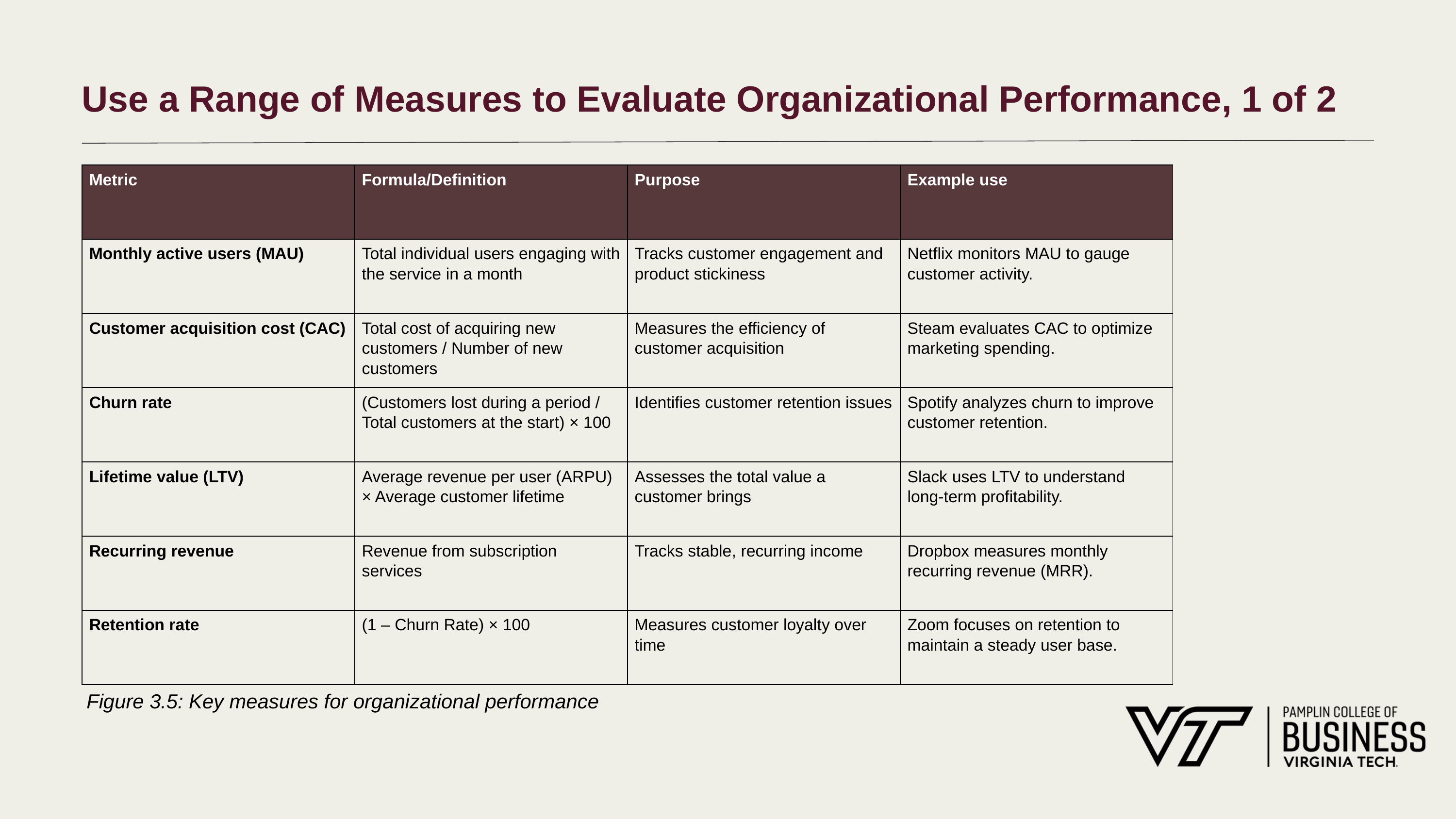

# Use a Range of Measures to Evaluate Organizational Performance, 1 of 2
| Metric | Formula/Definition | Purpose | Example use |
| --- | --- | --- | --- |
| Monthly active users (MAU) | Total individual users engaging with the service in a month | Tracks customer engagement and product stickiness | Netflix monitors MAU to gauge customer activity. |
| Customer acquisition cost (CAC) | Total cost of acquiring new customers / Number of new customers | Measures the efficiency of customer acquisition | Steam evaluates CAC to optimize marketing spending. |
| Churn rate | (Customers lost during a period / Total customers at the start) × 100 | Identifies customer retention issues | Spotify analyzes churn to improve customer retention. |
| Lifetime value (LTV) | Average revenue per user (ARPU) × Average customer lifetime | Assesses the total value a customer brings | Slack uses LTV to understand long-term profitability. |
| Recurring revenue | Revenue from subscription services | Tracks stable, recurring income | Dropbox measures monthly recurring revenue (MRR). |
| Retention rate | (1 – Churn Rate) × 100 | Measures customer loyalty over time | Zoom focuses on retention to maintain a steady user base. |
Figure 3.5: Key measures for organizational performance